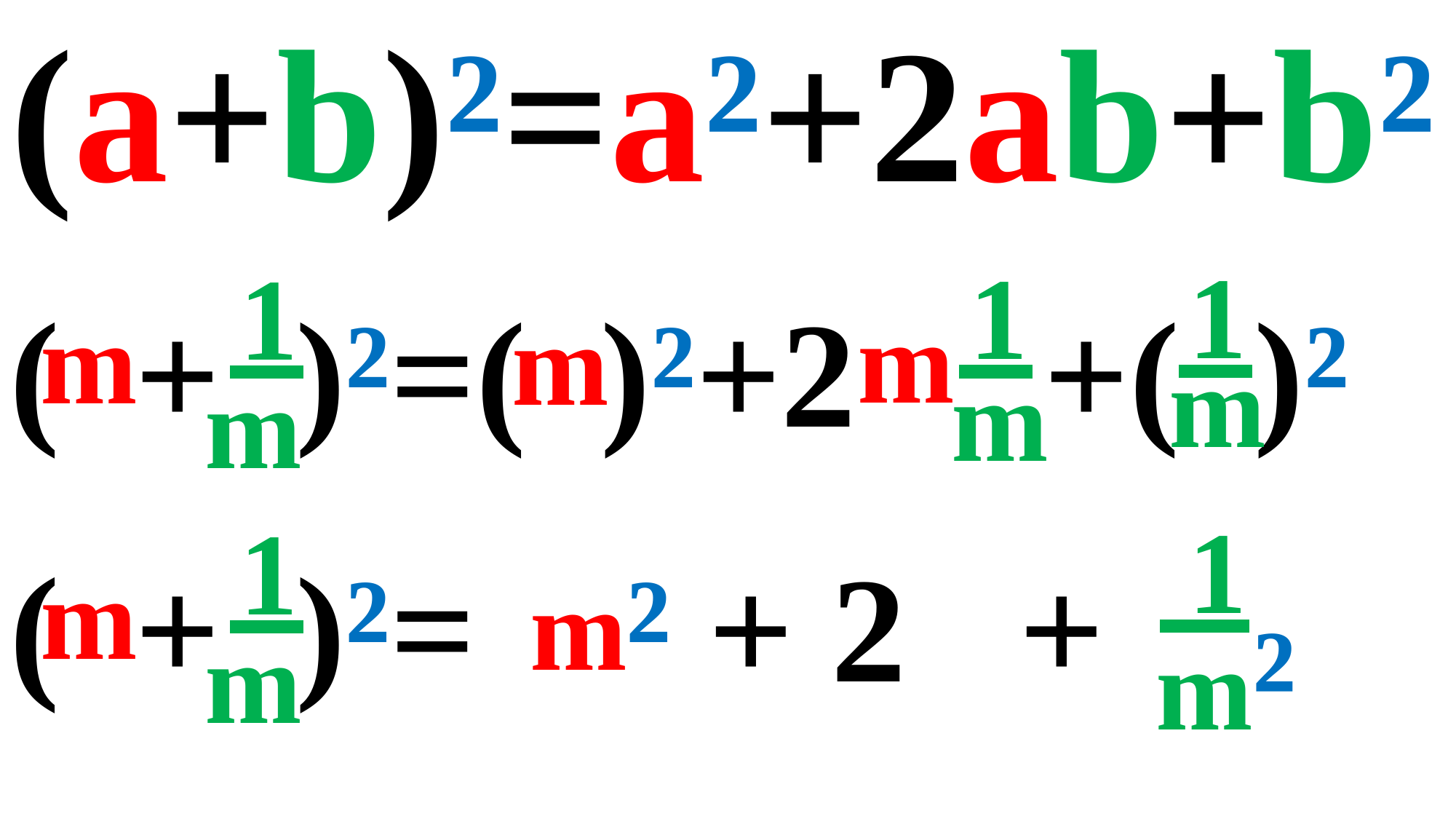

(a+b)²=a²+2ab+b²
1
m

1
m

1
m

(  +  )²=(  )²+2     +(  )²
m
m
m
1
m²

1
m

(  +  )²=    ² + 2   +
m
m